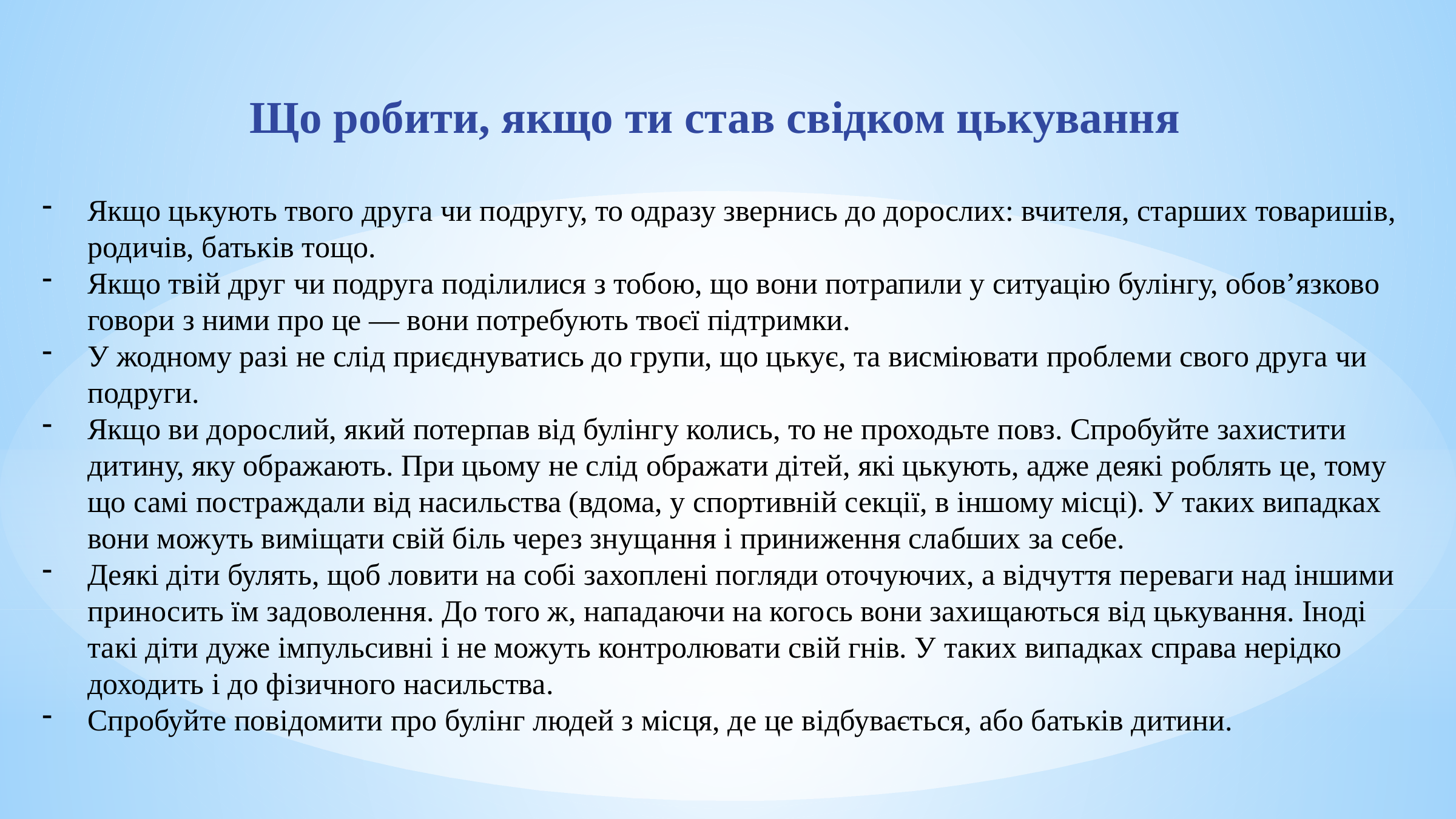

Що робити, якщо ти став свідком цькування

Якщо цькують твого друга чи подругу, то одразу звернись до дорослих: вчителя, старших товаришів, родичів, батьків тощо.
Якщо твій друг чи подруга поділилися з тобою, що вони потрапили у ситуацію булінгу, обов’язково говори з ними про це — вони потребують твоєї підтримки.
У жодному разі не слід приєднуватись до групи, що цькує, та висміювати проблеми свого друга чи подруги.
Якщо ви дорослий, який потерпав від булінгу колись, то не проходьте повз. Спробуйте захистити дитину, яку ображають. При цьому не слід ображати дітей, які цькують, адже деякі роблять це, тому що самі постраждали від насильства (вдома, у спортивній секції, в іншому місці). У таких випадках вони можуть виміщати свій біль через знущання і приниження слабших за себе.
Деякі діти булять, щоб ловити на собі захоплені погляди оточуючих, а відчуття переваги над іншими приносить їм задоволення. До того ж, нападаючи на когось вони захищаються від цькування. Іноді такі діти дуже імпульсивні і не можуть контролювати свій гнів. У таких випадках справа нерідко доходить і до фізичного насильства.
Спробуйте повідомити про булінг людей з місця, де це відбувається, або батьків дитини.